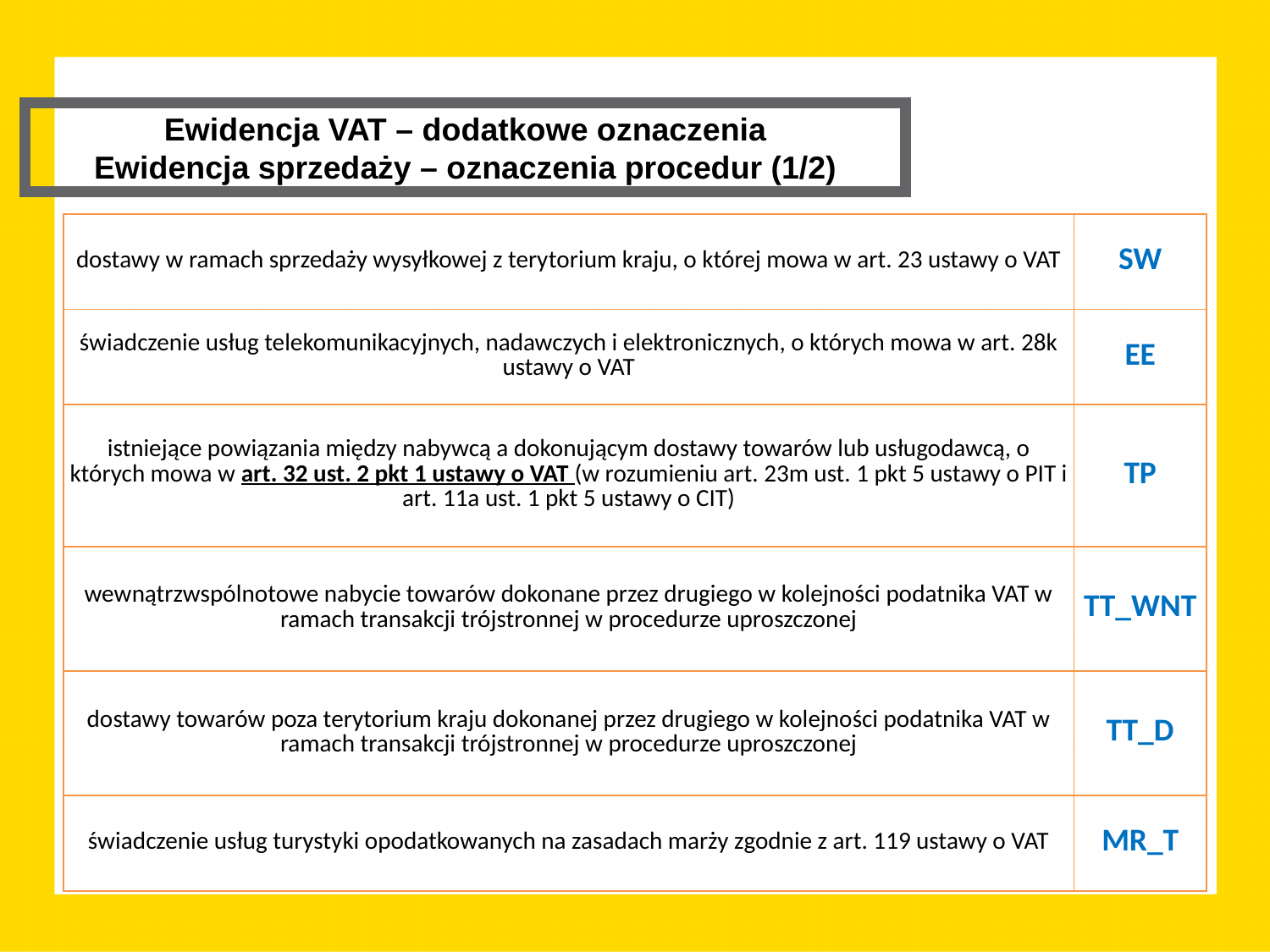

Ewidencja VAT – dodatkowe oznaczenia
Ewidencja sprzedaży – oznaczenia procedur (1/2)
| dostawy w ramach sprzedaży wysyłkowej z terytorium kraju, o której mowa w art. 23 ustawy o VAT | SW |
| --- | --- |
| świadczenie usług telekomunikacyjnych, nadawczych i elektronicznych, o których mowa w art. 28k ustawy o VAT | EE |
| istniejące powiązania między nabywcą a dokonującym dostawy towarów lub usługodawcą, o których mowa w art. 32 ust. 2 pkt 1 ustawy o VAT (w rozumieniu art. 23m ust. 1 pkt 5 ustawy o PIT i art. 11a ust. 1 pkt 5 ustawy o CIT) | TP |
| wewnątrzwspólnotowe nabycie towarów dokonane przez drugiego w kolejności podatnika VAT w ramach transakcji trójstronnej w procedurze uproszczonej | TT\_WNT |
| dostawy towarów poza terytorium kraju dokonanej przez drugiego w kolejności podatnika VAT w ramach transakcji trójstronnej w procedurze uproszczonej | TT\_D |
| świadczenie usług turystyki opodatkowanych na zasadach marży zgodnie z art. 119 ustawy o VAT | MR\_T |